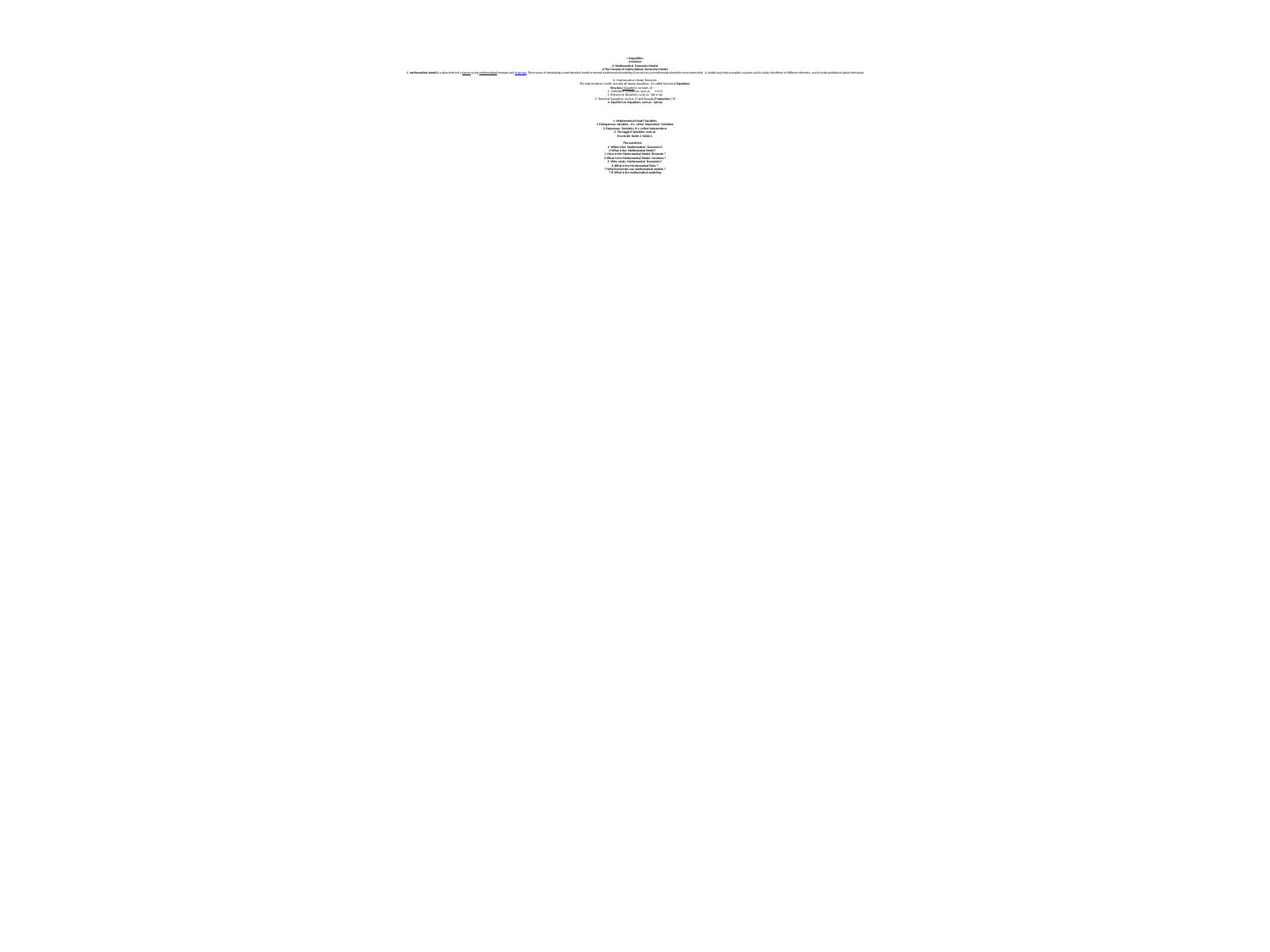

# c-Inqualities d-Matrixs 4- Mathematical  Economics Model a-The Concept of Mathematical  Economics Model A mathematical model is a description of a system using mathematical concepts and language. The process of developing a mathematical model is termed mathematical modeling.Economists use mathematical models most extensively  .A model may help to explain a system and to study the effects of different elements, and to make predictions about behaviour.   b- Mathematical  Model  Elements The mathematical  model  consists  of  many equations , it's called Structural  Equations Structural  Equations  consists  of :- 1-  Definitional  Equations  such as        Y=C+S 2- Behavioral  Equations  such as   Qd=a- bp 3- Technical  Equations  such as  (Cobb-Douglas Production )  Y= 4- Equilibrium  Equations  such us   Qd=Qs         c- Mathematical Model Variables 1-Endogenous  Variables , it's  called  Dependent  Variables 2-Exogenous  Variables ,it's  called  Independent 3- The lagged  Variables  such as Yt=a+b1Xt +b2Xt-1 +b3Xt-2   The questions 1- What is the  Mathematical   Economics? 2-What is the  Mathematcal Model? 3-What is the Mathematical Model  Elements ? 4-What is the Mathematical Model  Variables ? 5- Why  study  Mathematical  Economics? 6-What is the Mathematical Tools ? 7-Why Economists use mathematical models ? 8-What is the mathematical modeling ?